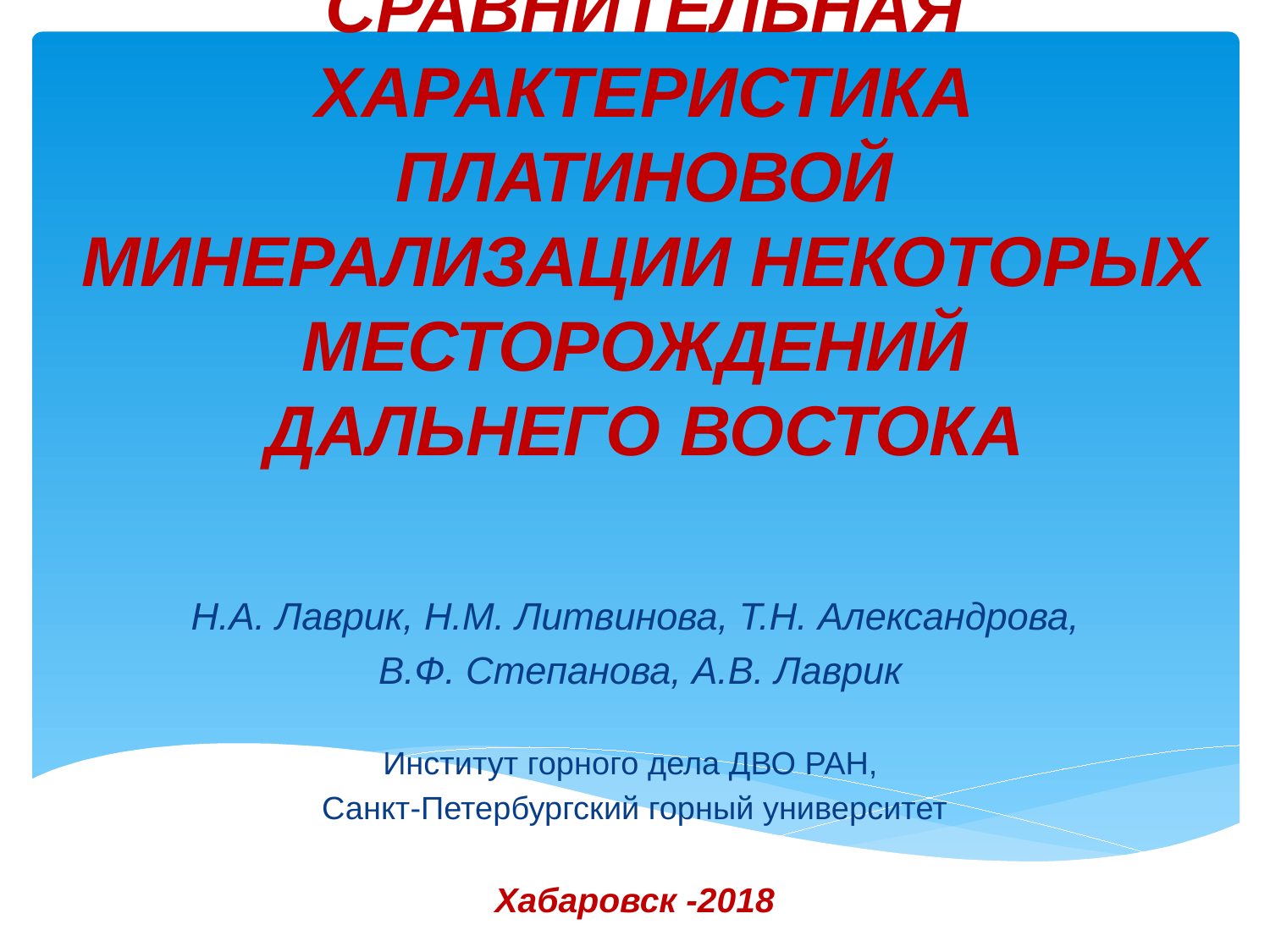

# СРАВНИТЕЛЬНАЯ ХАРАКТЕРИСТИКА ПЛАТИНОВОЙ МИНЕРАЛИЗАЦИИ НЕКОТОРЫХ МЕСТОРОЖДЕНИЙ ДАЛЬНЕГО ВОСТОКА
Н.А. Лаврик, Н.М. Литвинова, Т.Н. Александрова,
 В.Ф. Степанова, А.В. Лаврик

Институт горного дела ДВО РАН,
Санкт-Петербургский горный университет

Хабаровск -2018